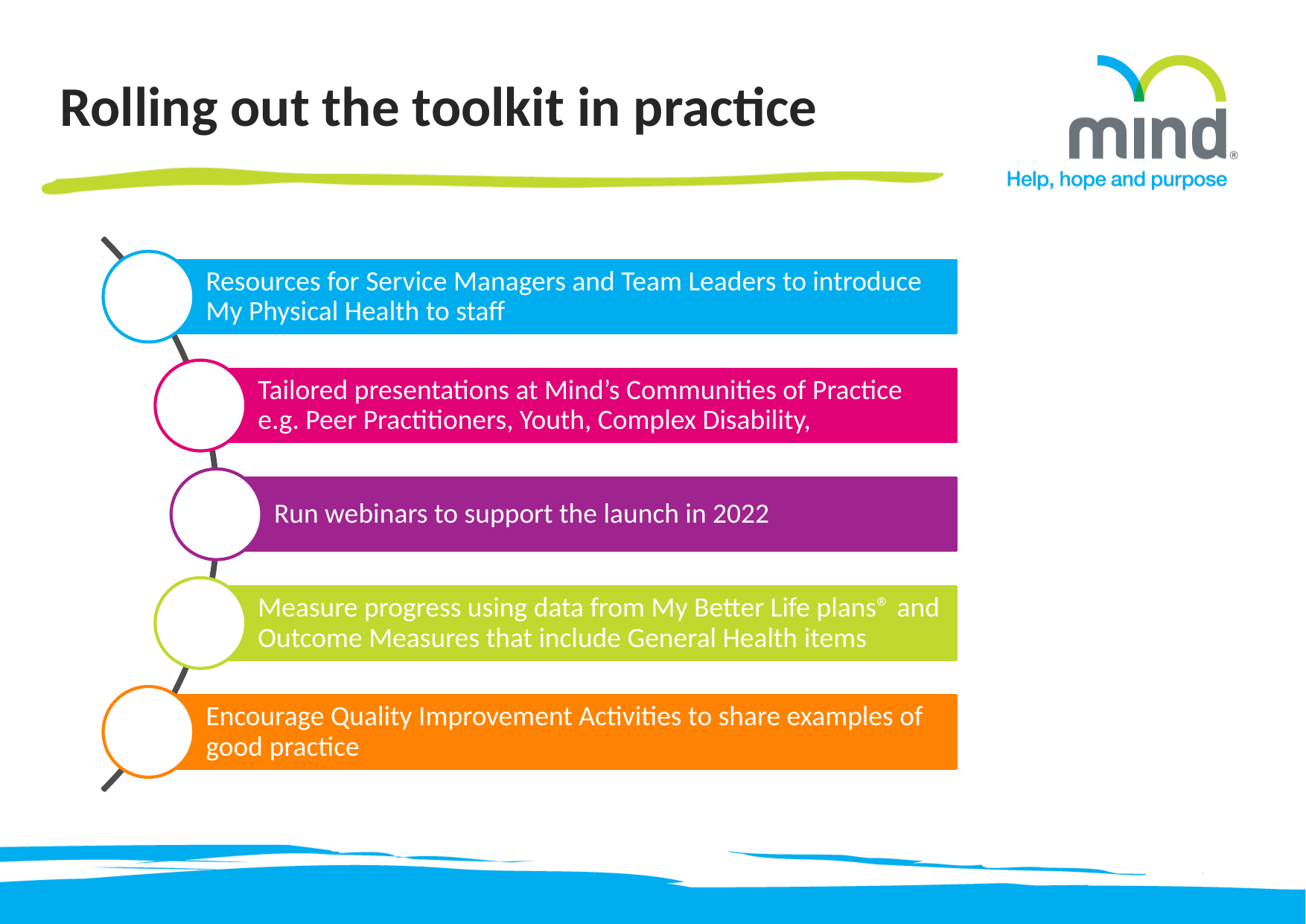

# Rolling out the toolkit in practice
Resources for Service Managers and Team Leaders to introduce My Physical Health to staff
Tailored presentations at Mind’s Communities of Practice e.g. Peer Practitioners, Youth, Complex Disability,
Run webinars to support the launch in 2022
Measure progress using data from My Better Life plans® and Outcome Measures that include General Health items
Encourage Quality Improvement Activities to share examples of good practice